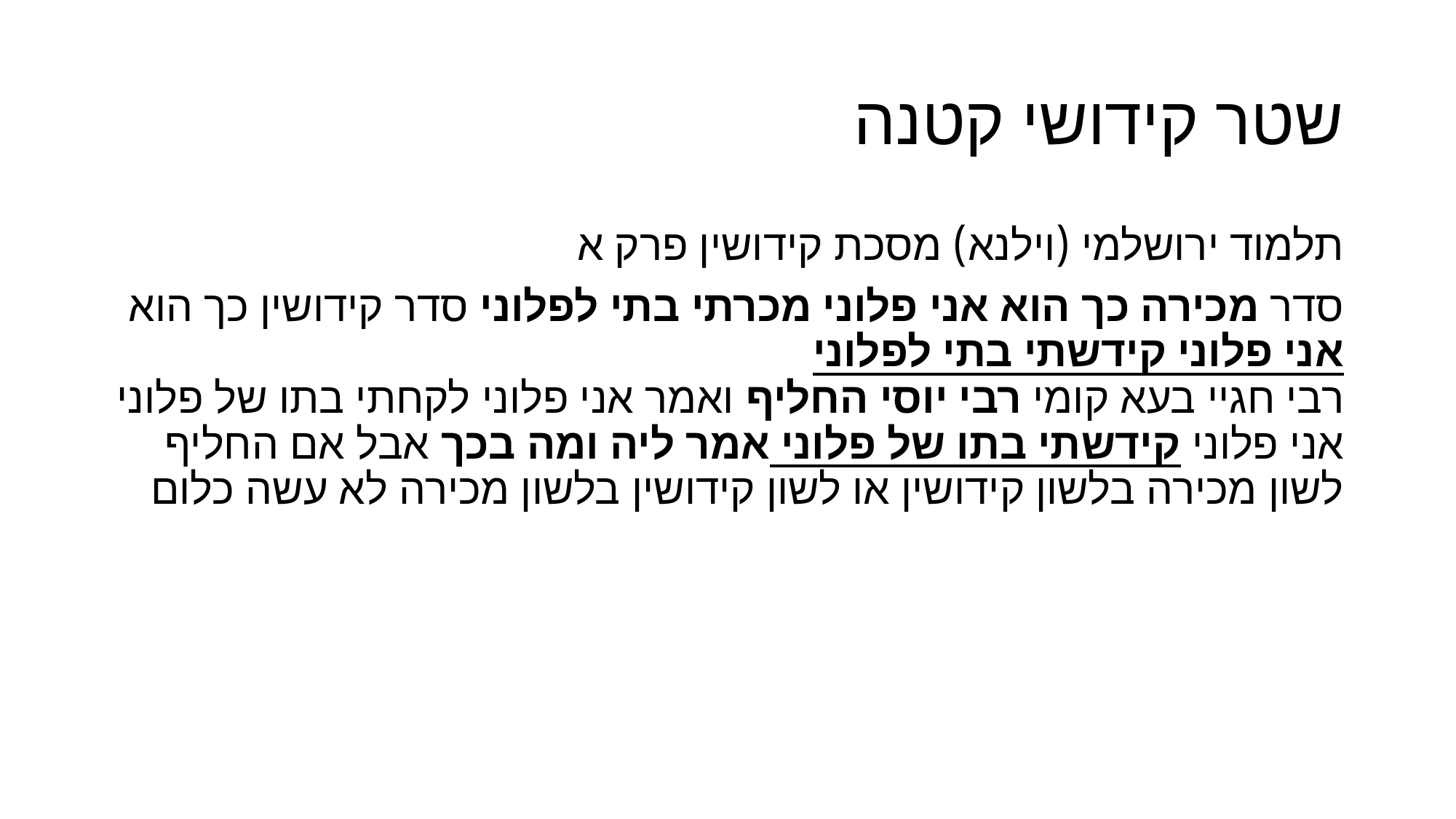

# שטר קידושי קטנה
תלמוד ירושלמי (וילנא) מסכת קידושין פרק א
סדר מכירה כך הוא אני פלוני מכרתי בתי לפלוני סדר קידושין כך הוא אני פלוני קידשתי בתי לפלוני
רבי חגיי בעא קומי רבי יוסי החליף ואמר אני פלוני לקחתי בתו של פלוני אני פלוני קידשתי בתו של פלוני אמר ליה ומה בכך אבל אם החליף לשון מכירה בלשון קידושין או לשון קידושין בלשון מכירה לא עשה כלום